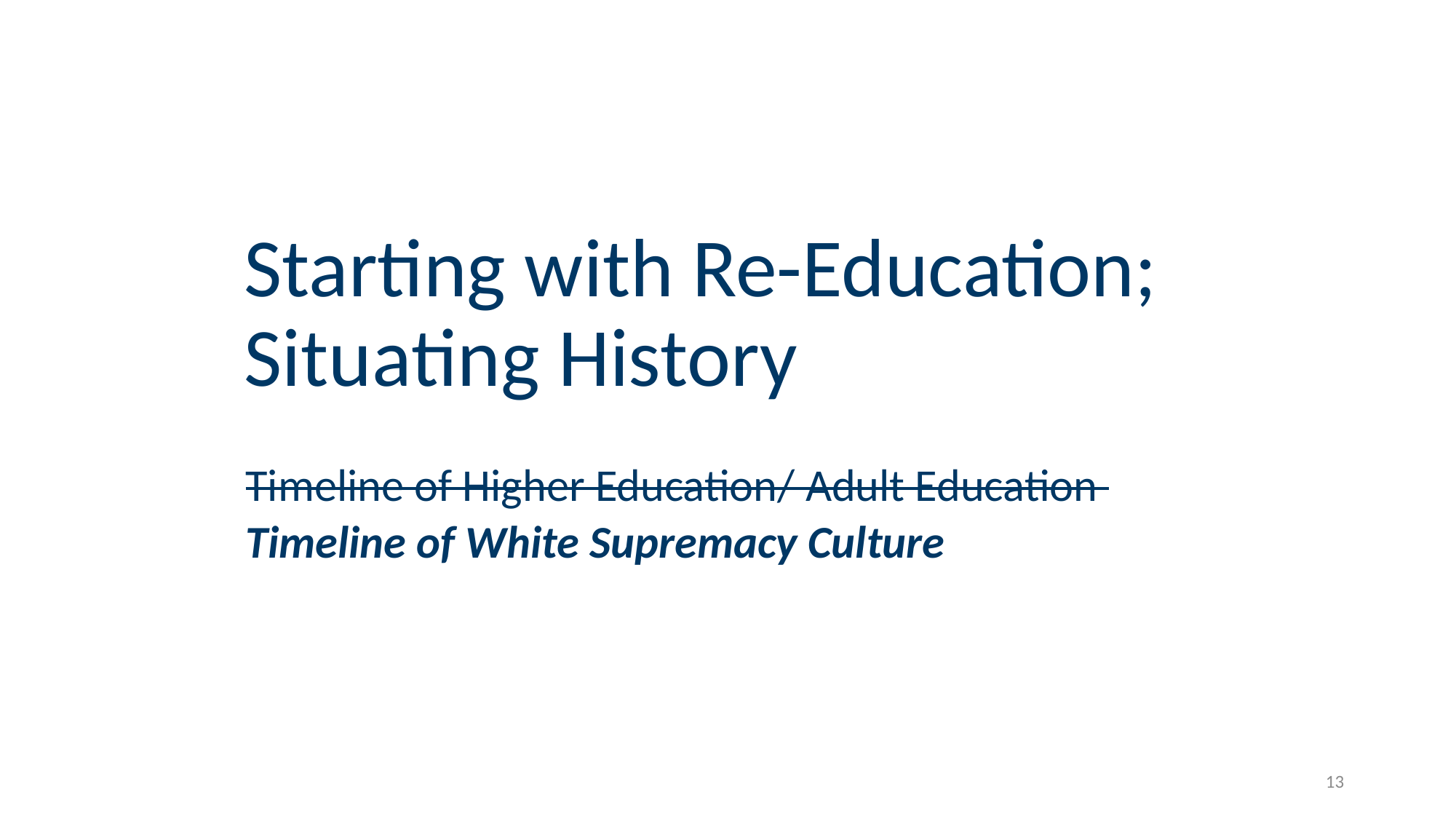

# Starting with Re-Education; Situating History
Timeline of Higher Education/ Adult Education
Timeline of White Supremacy Culture
13